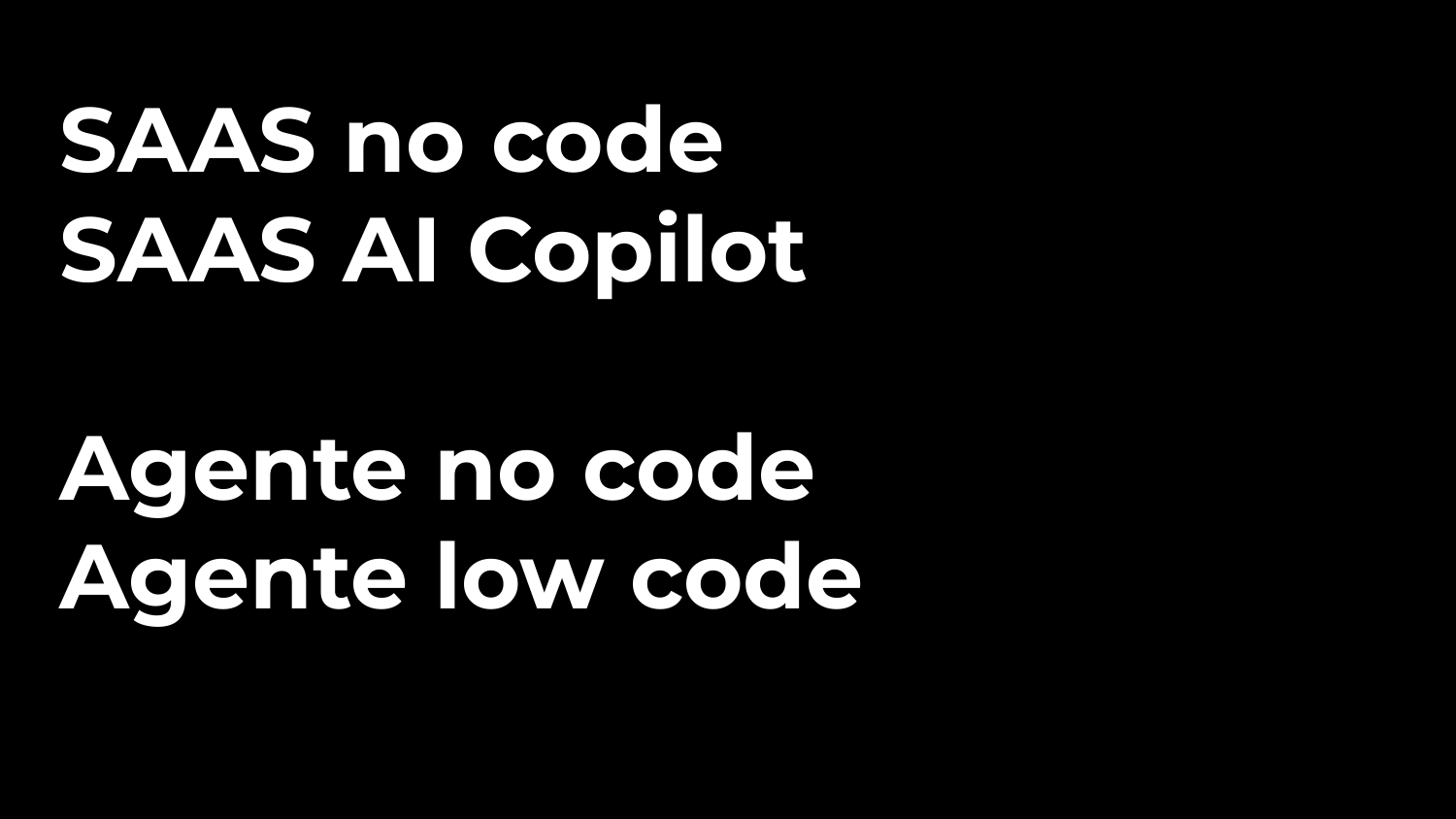

SAAS no code
SAAS AI Copilot

Agente no code
Agente low code